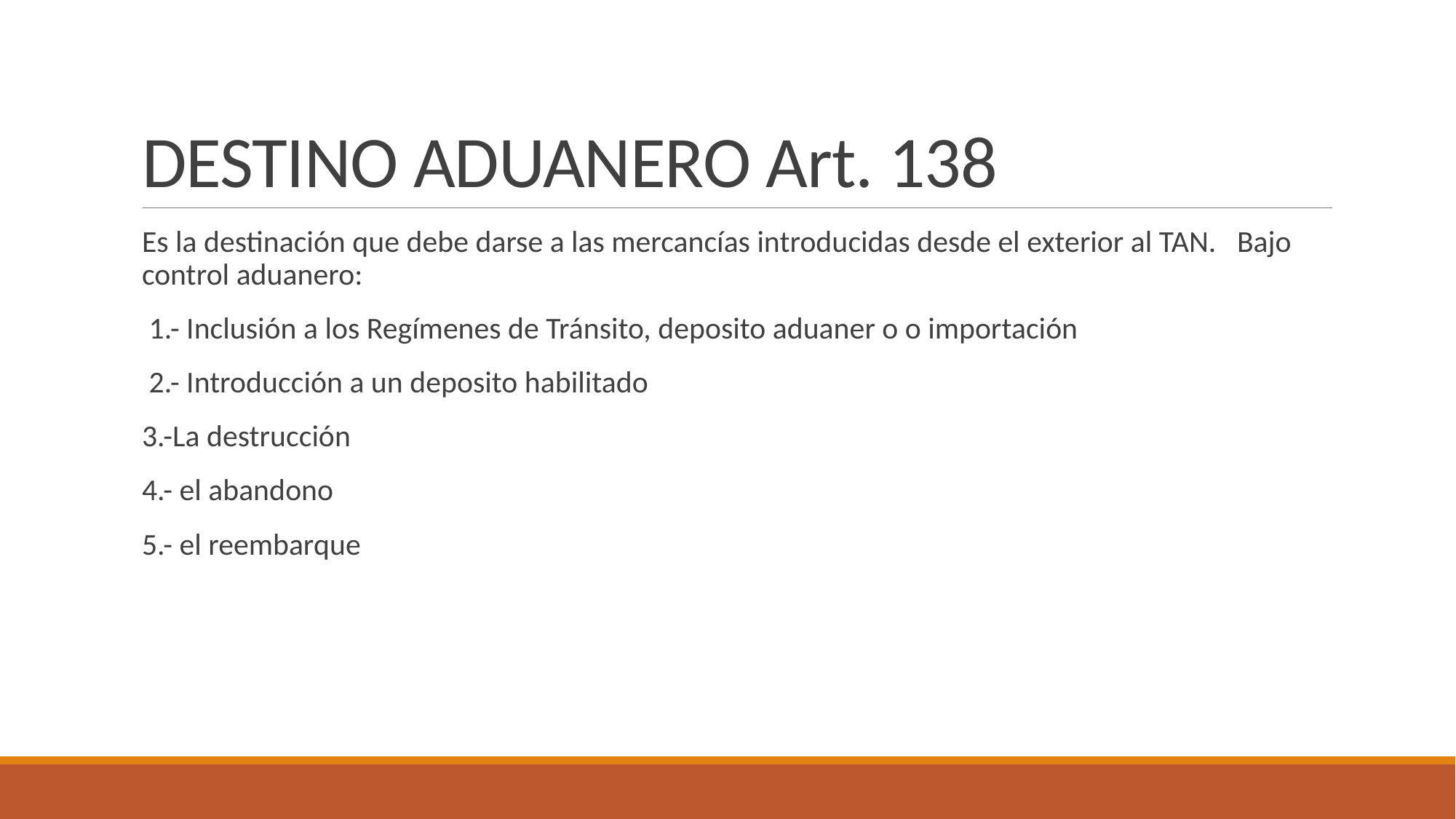

# DESTINO ADUANERO Art. 138
Es la destinación que debe darse a las mercancías introducidas desde el exterior al TAN.   Bajo control aduanero:
 1.- Inclusión a los Regímenes de Tránsito, deposito aduaner o o importación
 2.- Introducción a un deposito habilitado
3.-La destrucción
4.- el abandono
5.- el reembarque